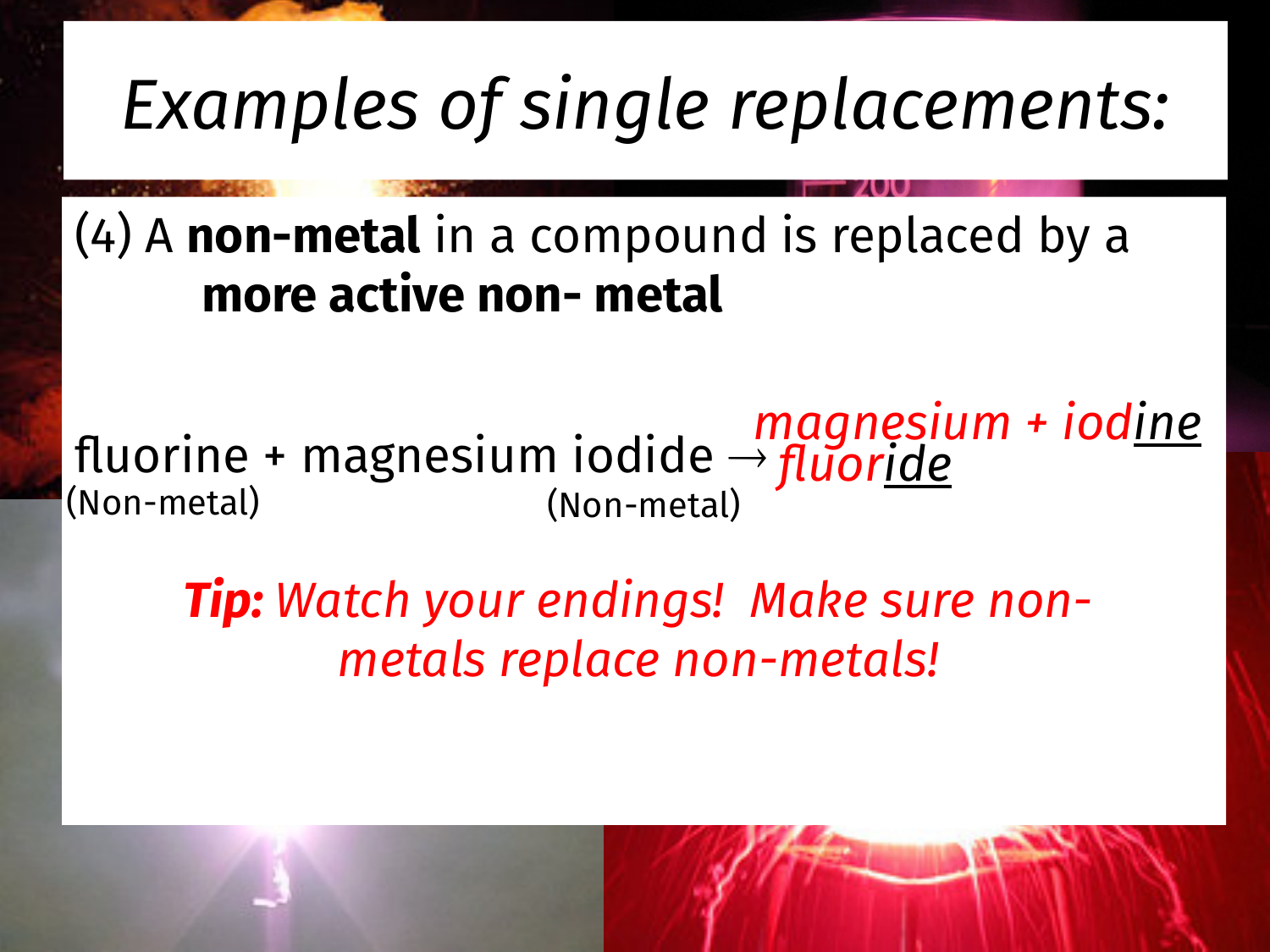

# Examples of single replacements:
(4) A non-metal in a compound is replaced by a 	more active non- metal

fluorine + magnesium iodide →
magnesium + iodine
  fluoride
(Non-metal)
(Non-metal)
Tip: Watch your endings!  Make sure non-metals replace non-metals!
heat

Pt